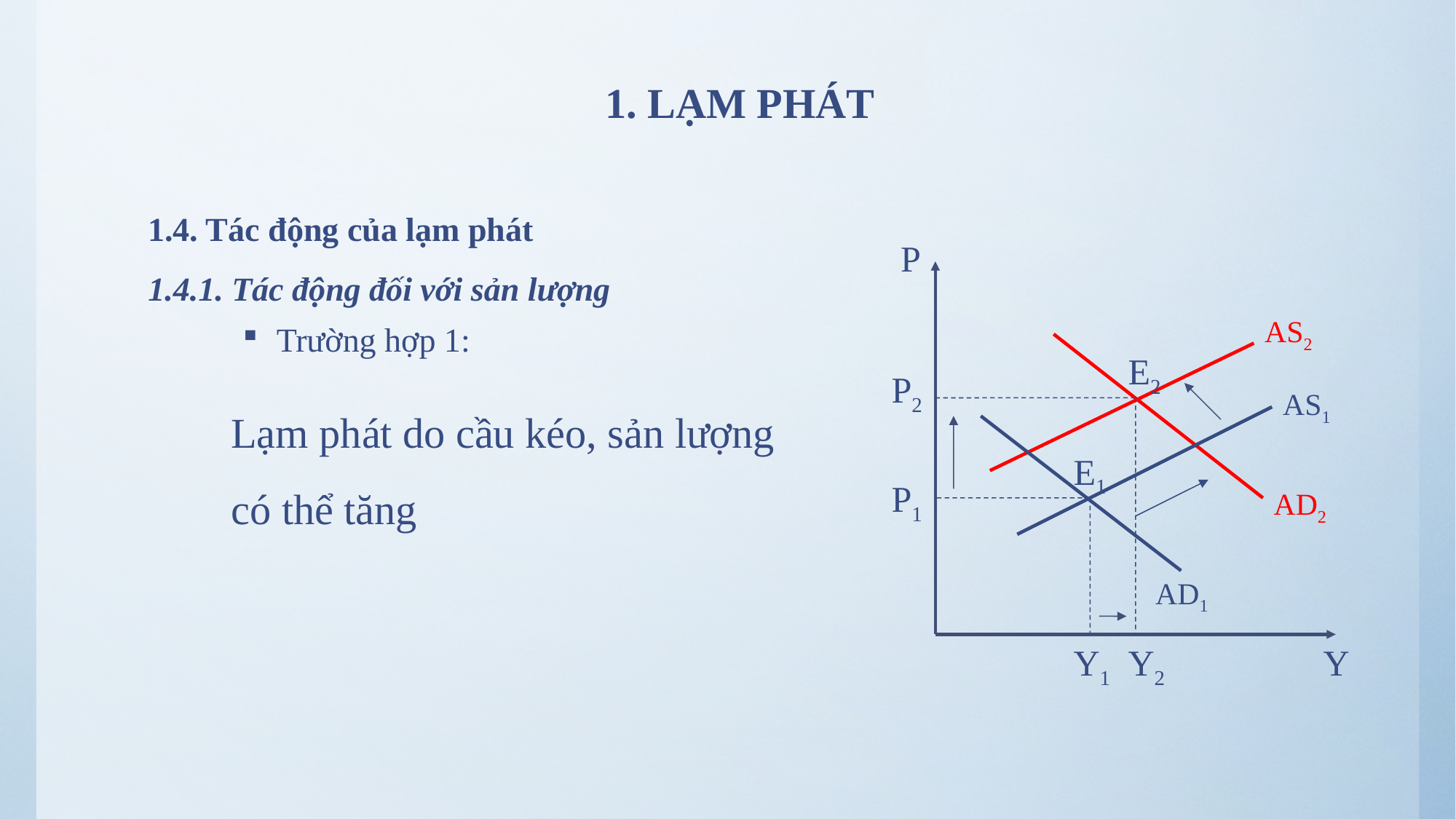

# 1. LẠM PHÁT
1.4. Tác động của lạm phát
1.4.1. Tác động đối với sản lượng
	Trường hợp 1:

P

AS2

E2
P2
Lạm phát do cầu kéo, sản lượng có thể tăng
AS1

E1
P1

AD2

AD1

  Y1
  Y2
Y